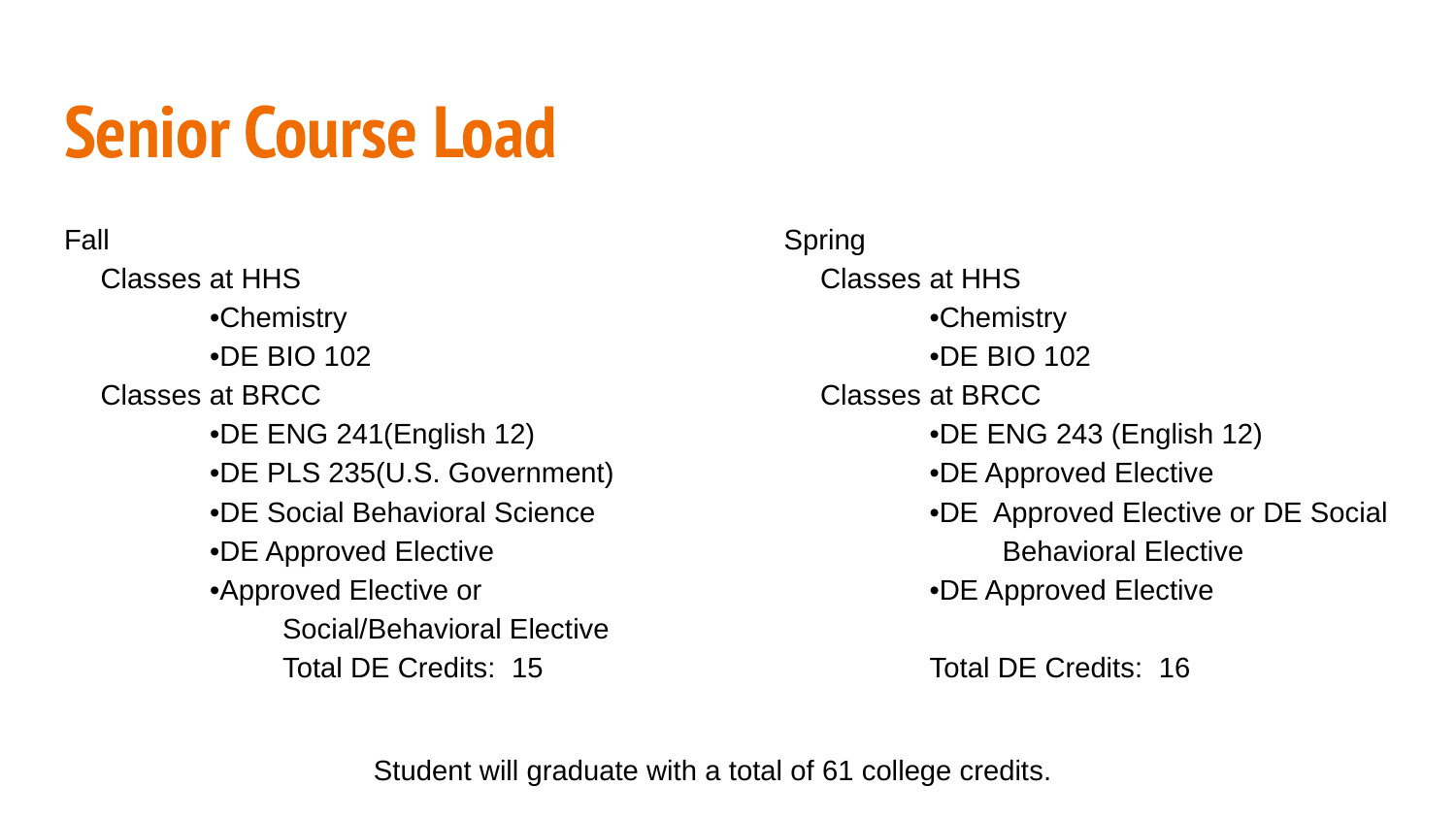

# Senior Course Load
Fall
Classes at HHS
•Chemistry
•DE BIO 102
Classes at BRCC
•DE ENG 241(English 12)
•DE PLS 235(U.S. Government)
•DE Social Behavioral Science
•DE Approved Elective
•Approved Elective or
Social/Behavioral Elective
Total DE Credits:  15

Spring
Classes at HHS
•Chemistry
•DE BIO 102
Classes at BRCC
•DE ENG 243 (English 12)
•DE Approved Elective
•DE  Approved Elective or DE Social
Behavioral Elective
•DE Approved Elective

Total DE Credits:  16

Student will graduate with a total of 61 college credits.